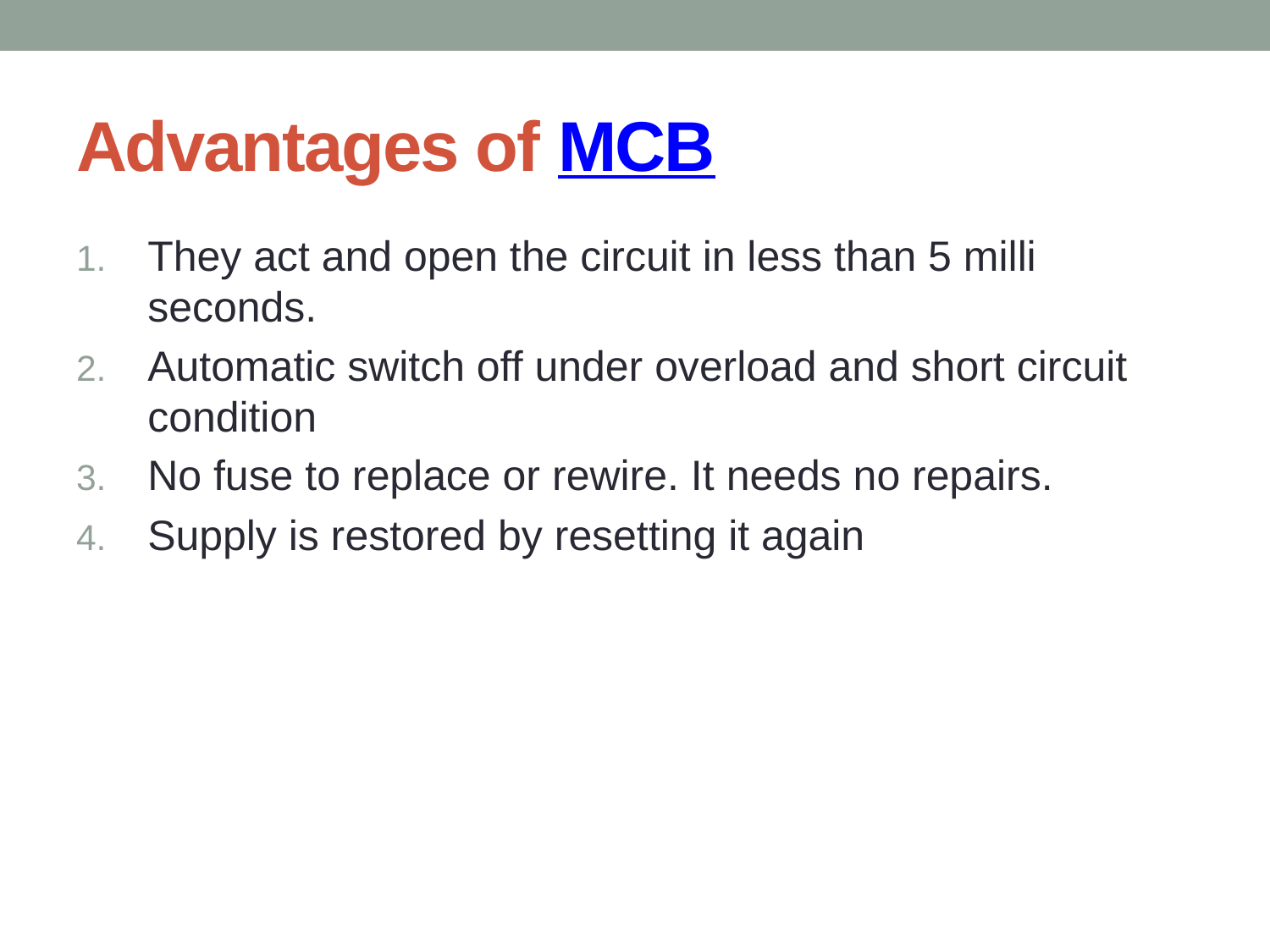

# Advantages of MCB
They act and open the circuit in less than 5 milli seconds.
Automatic switch off under overload and short circuit condition
No fuse to replace or rewire. It needs no repairs.
Supply is restored by resetting it again